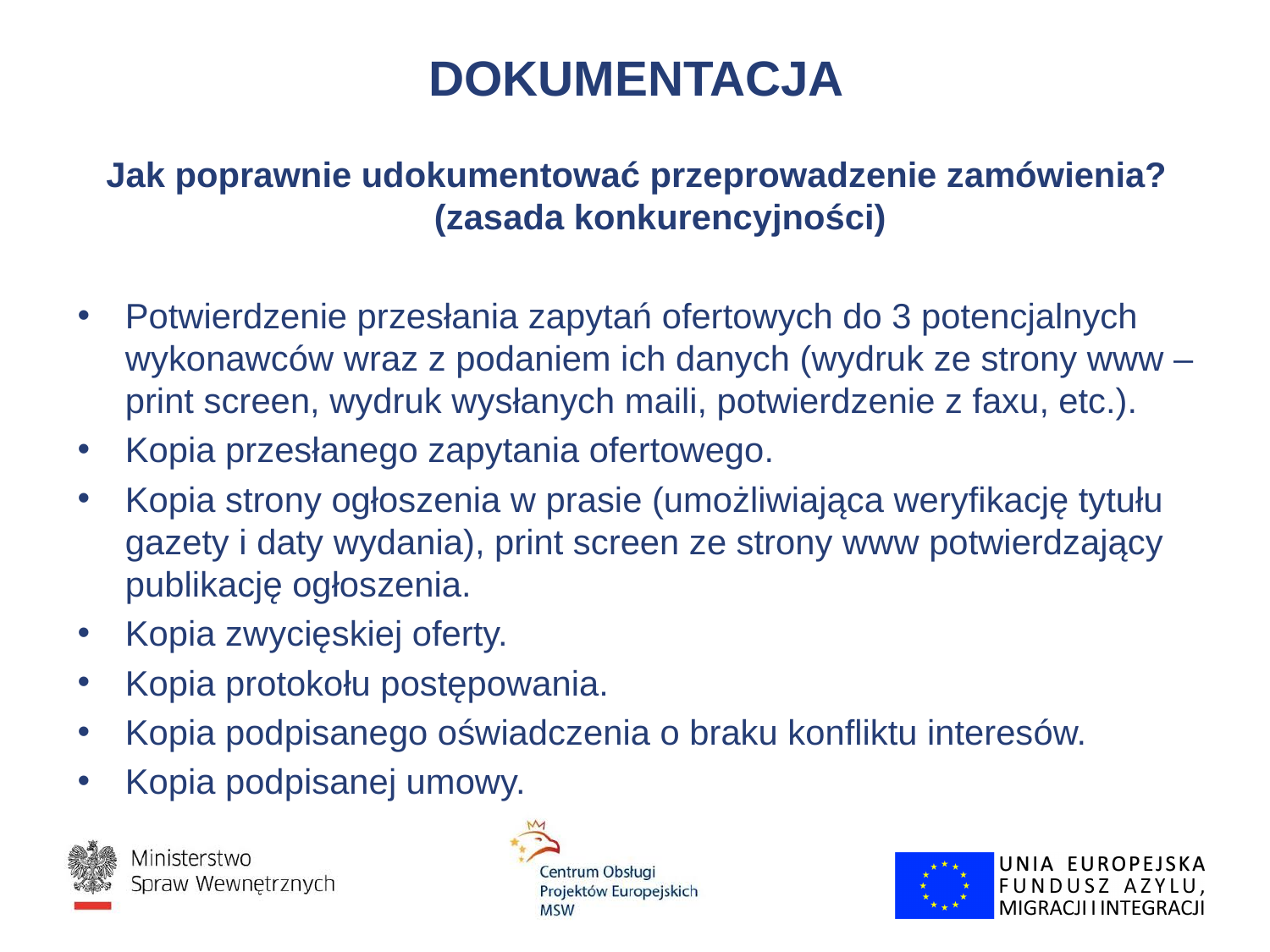

# DOKUMENTACJA
Jak poprawnie udokumentować przeprowadzenie zamówienia? (zasada konkurencyjności)

Potwierdzenie przesłania zapytań ofertowych do 3 potencjalnych wykonawców wraz z podaniem ich danych (wydruk ze strony www – print screen, wydruk wysłanych maili, potwierdzenie z faxu, etc.).
Kopia przesłanego zapytania ofertowego.
Kopia strony ogłoszenia w prasie (umożliwiająca weryfikację tytułu gazety i daty wydania), print screen ze strony www potwierdzający publikację ogłoszenia.
Kopia zwycięskiej oferty.
Kopia protokołu postępowania.
Kopia podpisanego oświadczenia o braku konfliktu interesów.
Kopia podpisanej umowy.